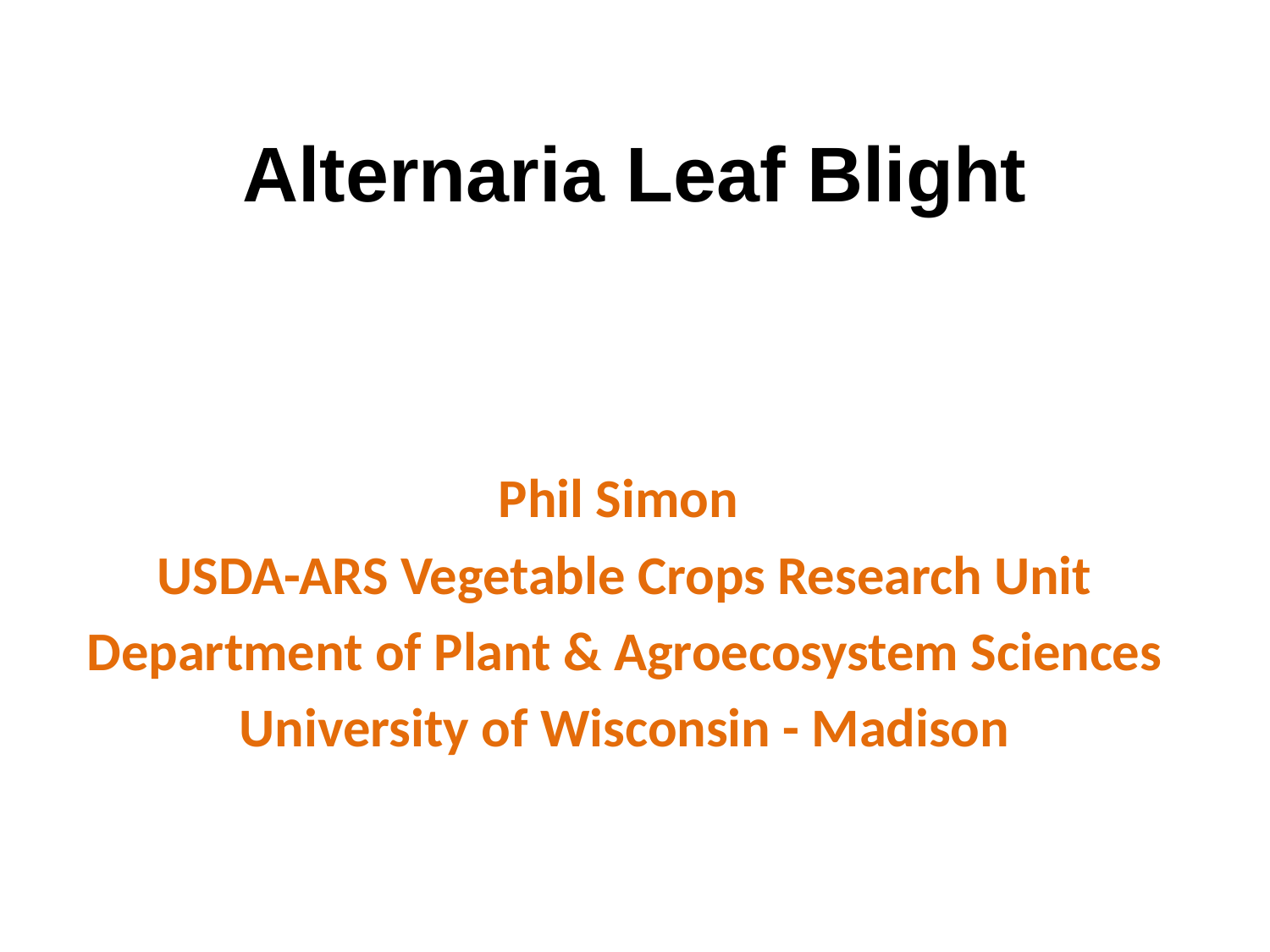

# Alternaria Leaf Blight
Phil Simon
USDA-ARS Vegetable Crops Research Unit
Department of Plant & Agroecosystem Sciences
University of Wisconsin - Madison